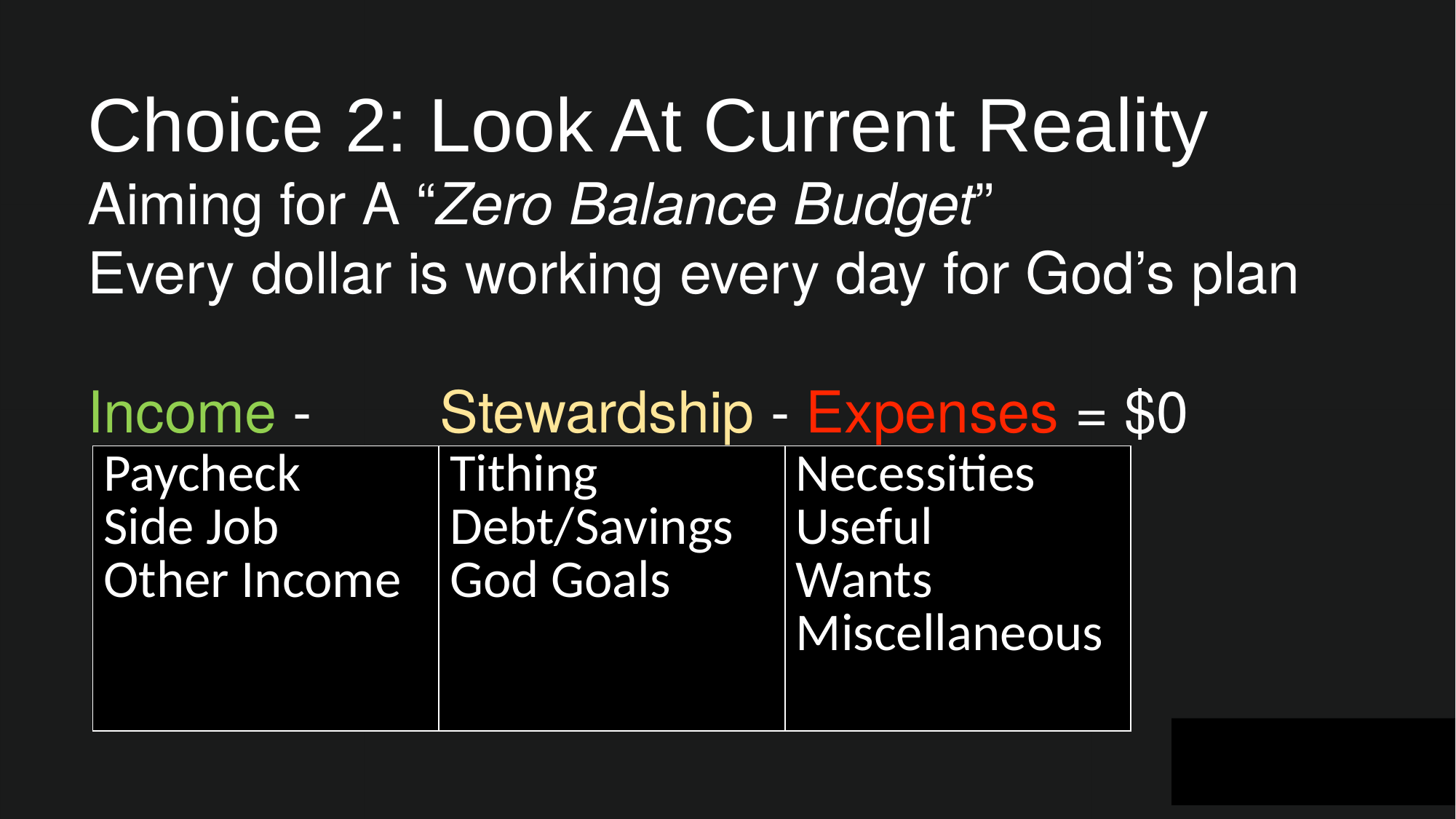

Choice 2: Look At Current Reality
Aiming for A “Zero Balance Budget”
Every dollar is working every day for God’s plan

Income -        Stewardship - Expenses = $0

| Paycheck Side Job Other Income | Tithing Debt/Savings God Goals | Necessities Useful Wants Miscellaneous |
| --- | --- | --- |